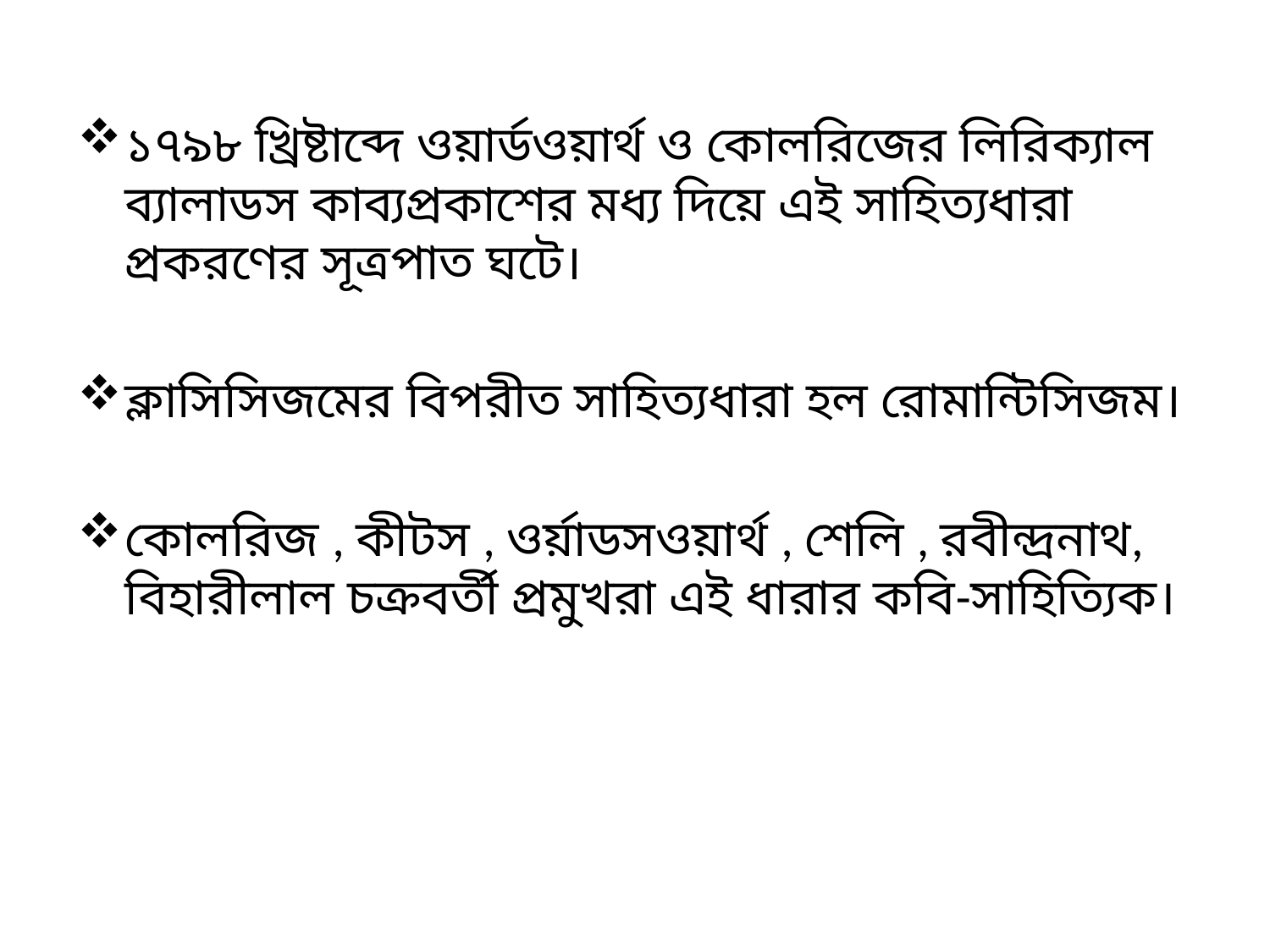

#
১৭৯৮ খ্রিষ্টাব্দে ওয়ার্ডওয়ার্থ ও কোলরিজের লিরিক্যাল ব্যালাডস কাব্যপ্রকাশের মধ্য দিয়ে এই সাহিত্যধারা প্রকরণের সূত্রপাত ঘটে।

ক্লাসিসিজমের বিপরীত সাহিত্যধারা হল রোমান্টিসিজম।

কোলরিজ , কীটস , ওর্য়াডসওয়ার্থ , শেলি , রবীন্দ্রনাথ, বিহারীলাল চক্রবর্তী প্রমুখরা এই ধারার কবি-সাহিত্যিক।